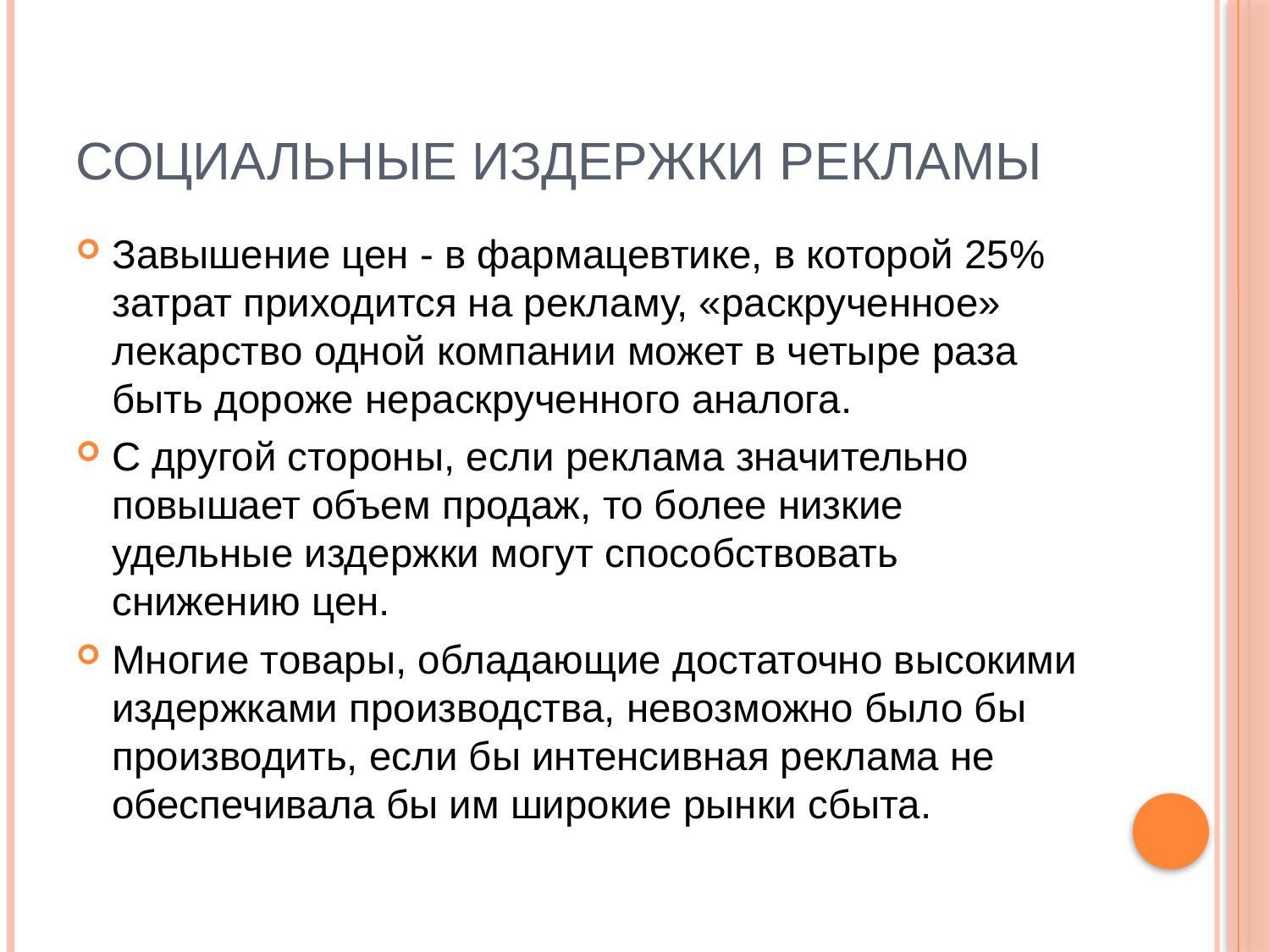

# Социальные издержки рекламы
Завышение цен - в фармацевтике, в которой 25% затрат приходится на рекламу, «раскрученное» лекарство одной компании может в четыре раза быть дороже нераскрученного аналога.
С другой стороны, если реклама значительно повышает объем продаж, то более низкие удельные издержки могут способствовать снижению цен.
Многие товары, обладающие достаточно высокими издержками производства, невозможно было бы производить, если бы интенсивная реклама не обеспечивала бы им широкие рынки сбыта.